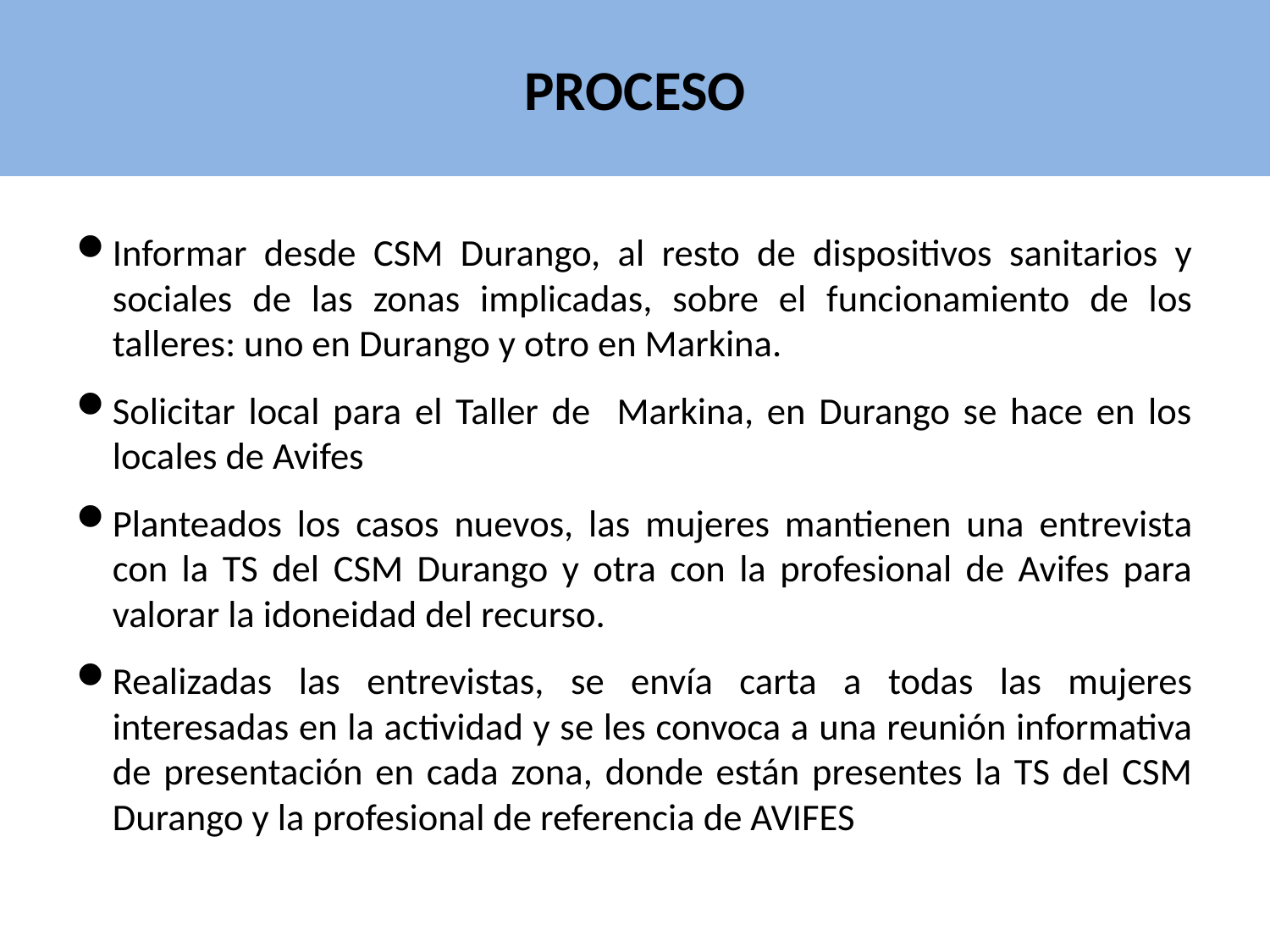

# PROCESO
Informar desde CSM Durango, al resto de dispositivos sanitarios y sociales de las zonas implicadas, sobre el funcionamiento de los talleres: uno en Durango y otro en Markina.
Solicitar local para el Taller de  Markina, en Durango se hace en los locales de Avifes
Planteados los casos nuevos, las mujeres mantienen una entrevista con la TS del CSM Durango y otra con la profesional de Avifes para valorar la idoneidad del recurso.
Realizadas las entrevistas, se envía carta a todas las mujeres interesadas en la actividad y se les convoca a una reunión informativa de presentación en cada zona, donde están presentes la TS del CSM Durango y la profesional de referencia de AVIFES